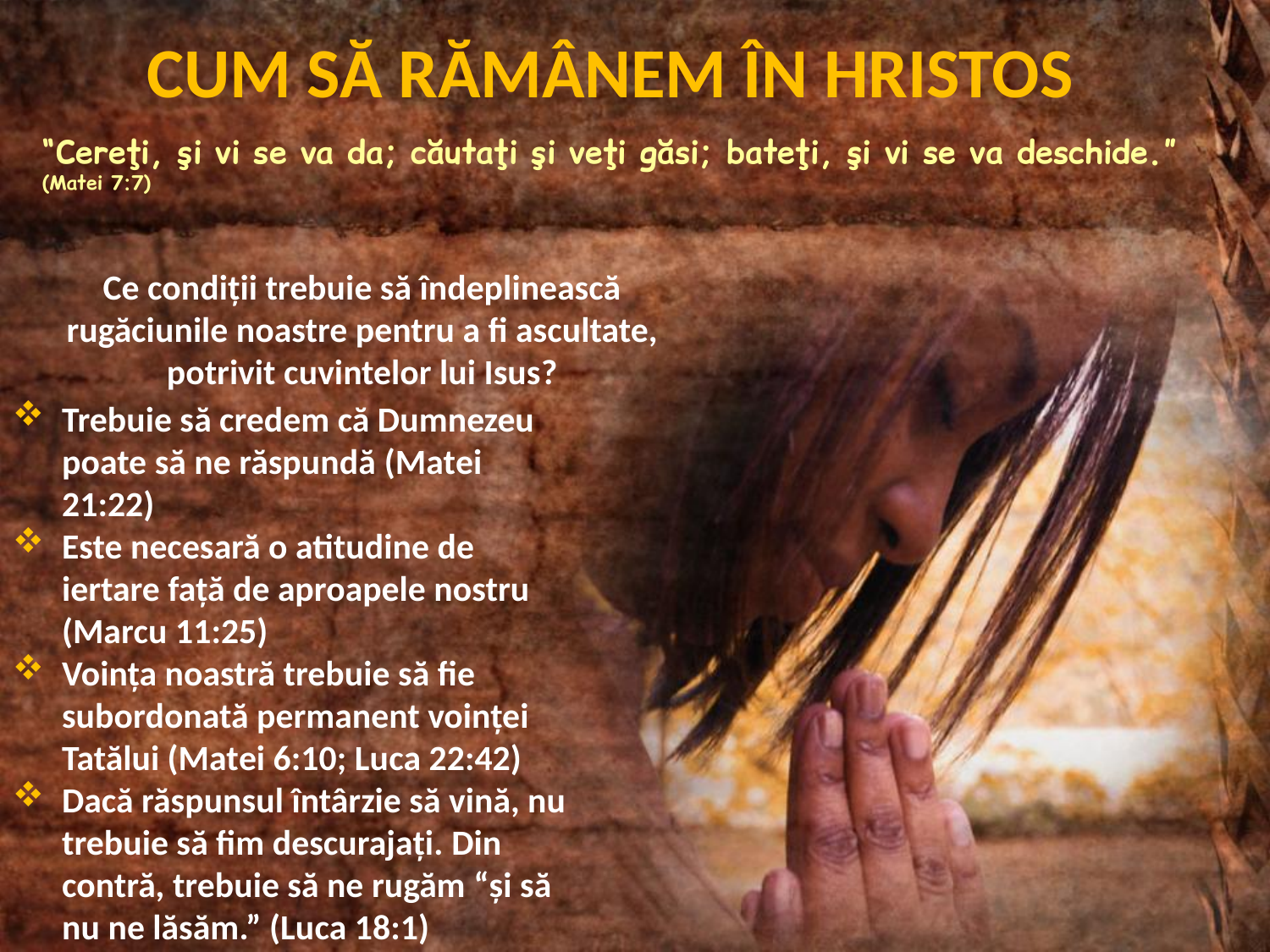

CUM SĂ RĂMÂNEM ÎN HRISTOS
“Cereţi, şi vi se va da; căutaţi şi veţi găsi; bateţi, şi vi se va deschide.” (Matei 7:7)
Ce condiții trebuie să îndeplinească rugăciunile noastre pentru a fi ascultate, potrivit cuvintelor lui Isus?
Trebuie să credem că Dumnezeu poate să ne răspundă (Matei 21:22)
Este necesară o atitudine de iertare față de aproapele nostru
(Marcu 11:25)
Voința noastră trebuie să fie subordonată permanent voinței Tatălui (Matei 6:10; Luca 22:42)
Dacă răspunsul întârzie să vină, nu trebuie să fim descurajați. Din contră, trebuie să ne rugăm “și să nu ne lăsăm.” (Luca 18:1)